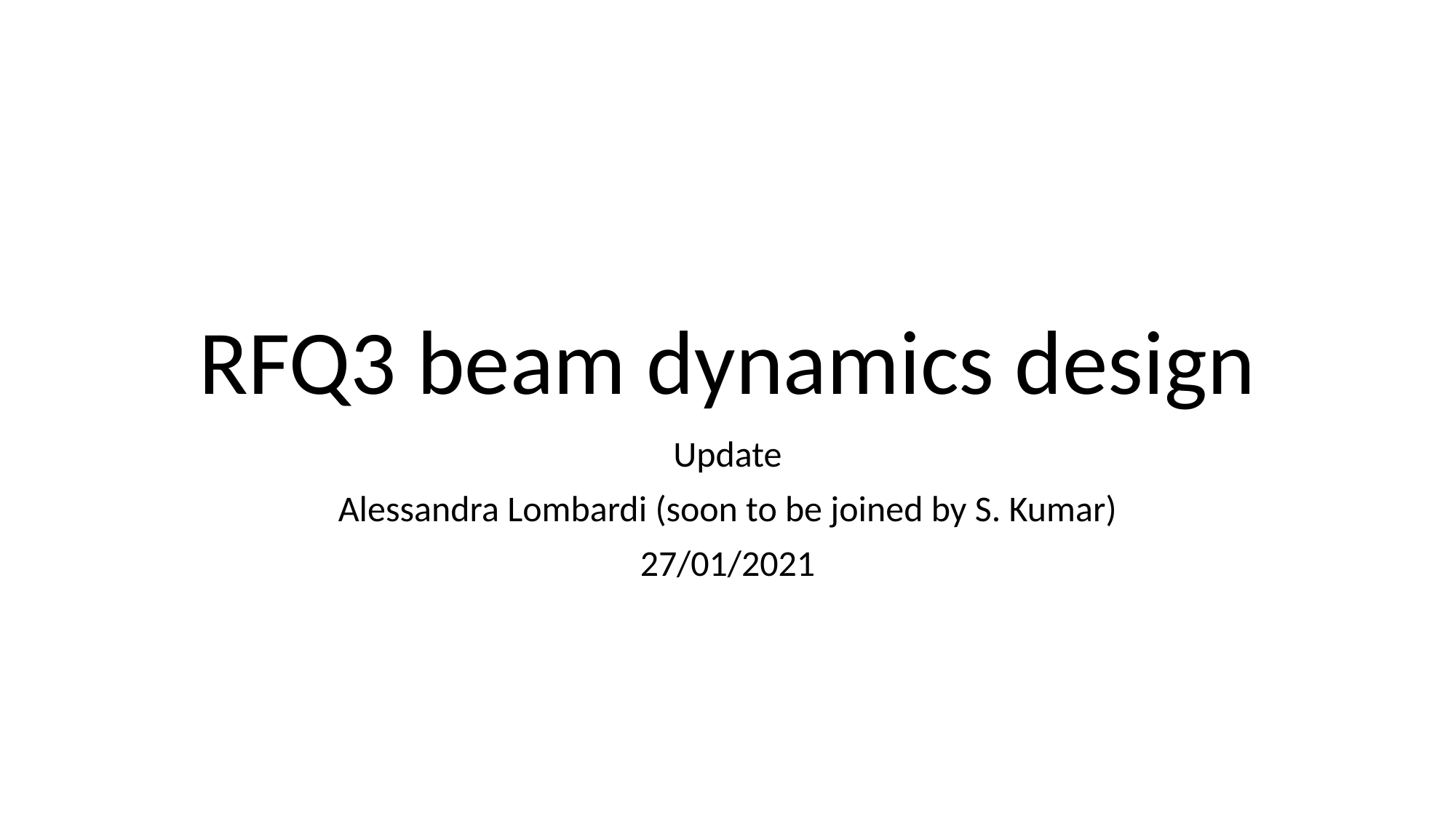

# RFQ3 beam dynamics design
Update
Alessandra Lombardi (soon to be joined by S. Kumar)
27/01/2021